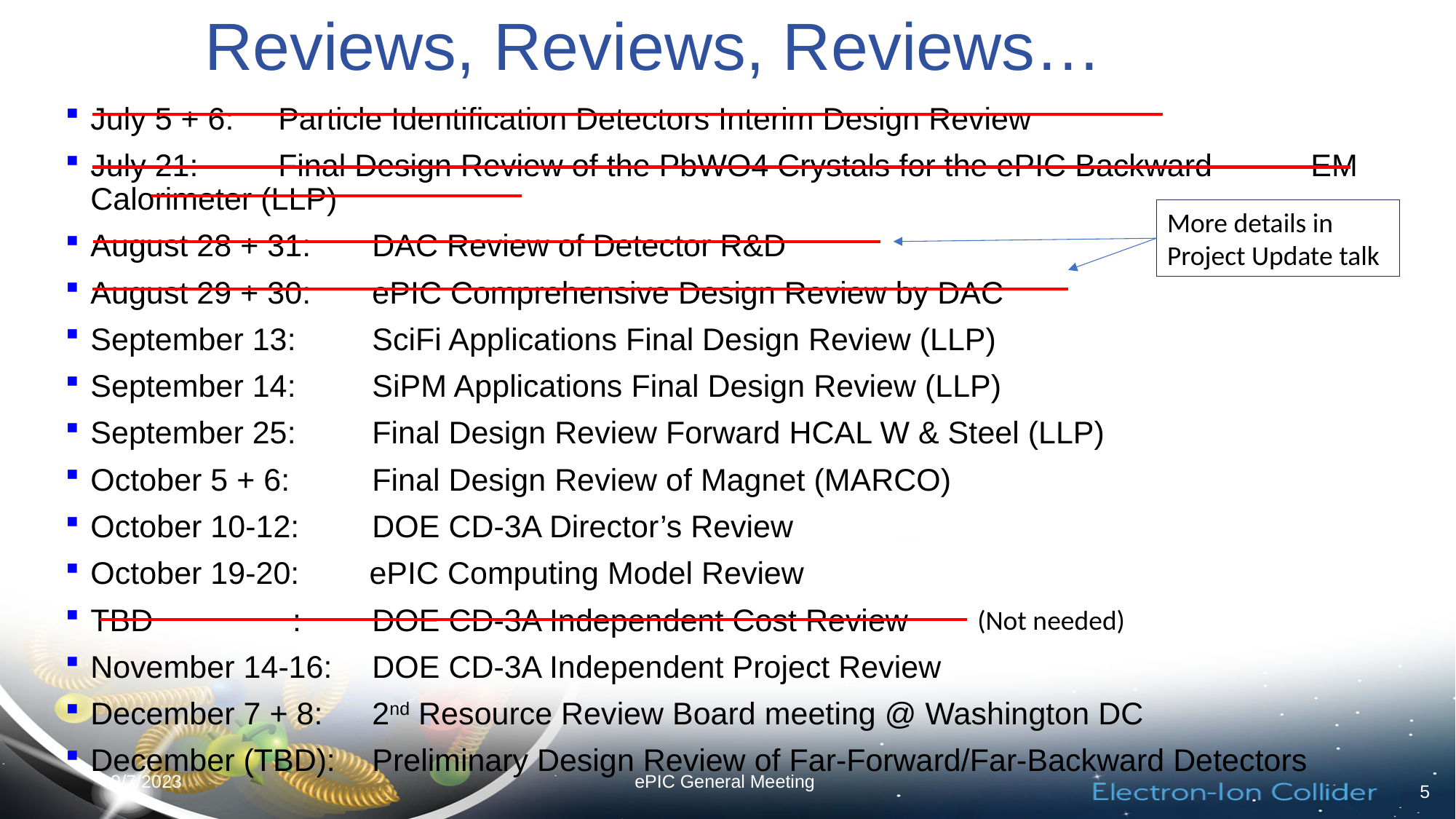

# Reviews, Reviews, Reviews…
July 5 + 6:	Particle Identification Detectors Interim Design Review
July 21: 	Final Design Review of the PbWO4 Crystals for the ePIC Backward 		EM Calorimeter (LLP)
August 28 + 31:	DAC Review of Detector R&D
August 29 + 30:	ePIC Comprehensive Design Review by DAC
September 13:	SciFi Applications Final Design Review (LLP)
September 14:	SiPM Applications Final Design Review (LLP)
September 25:	Final Design Review Forward HCAL W & Steel (LLP)
October 5 + 6:	Final Design Review of Magnet (MARCO)
October 10-12:	DOE CD-3A Director’s Review
October 19-20:        ePIC Computing Model Review
TBD                : 	DOE CD-3A Independent Cost Review
November 14-16:	DOE CD-3A Independent Project Review
December 7 + 8:	2nd Resource Review Board meeting @ Washington DC
December (TBD):	Preliminary Design Review of Far-Forward/Far-Backward Detectors
More details in Project Update talk
(Not needed)
9/7/2023
ePIC General Meeting
5